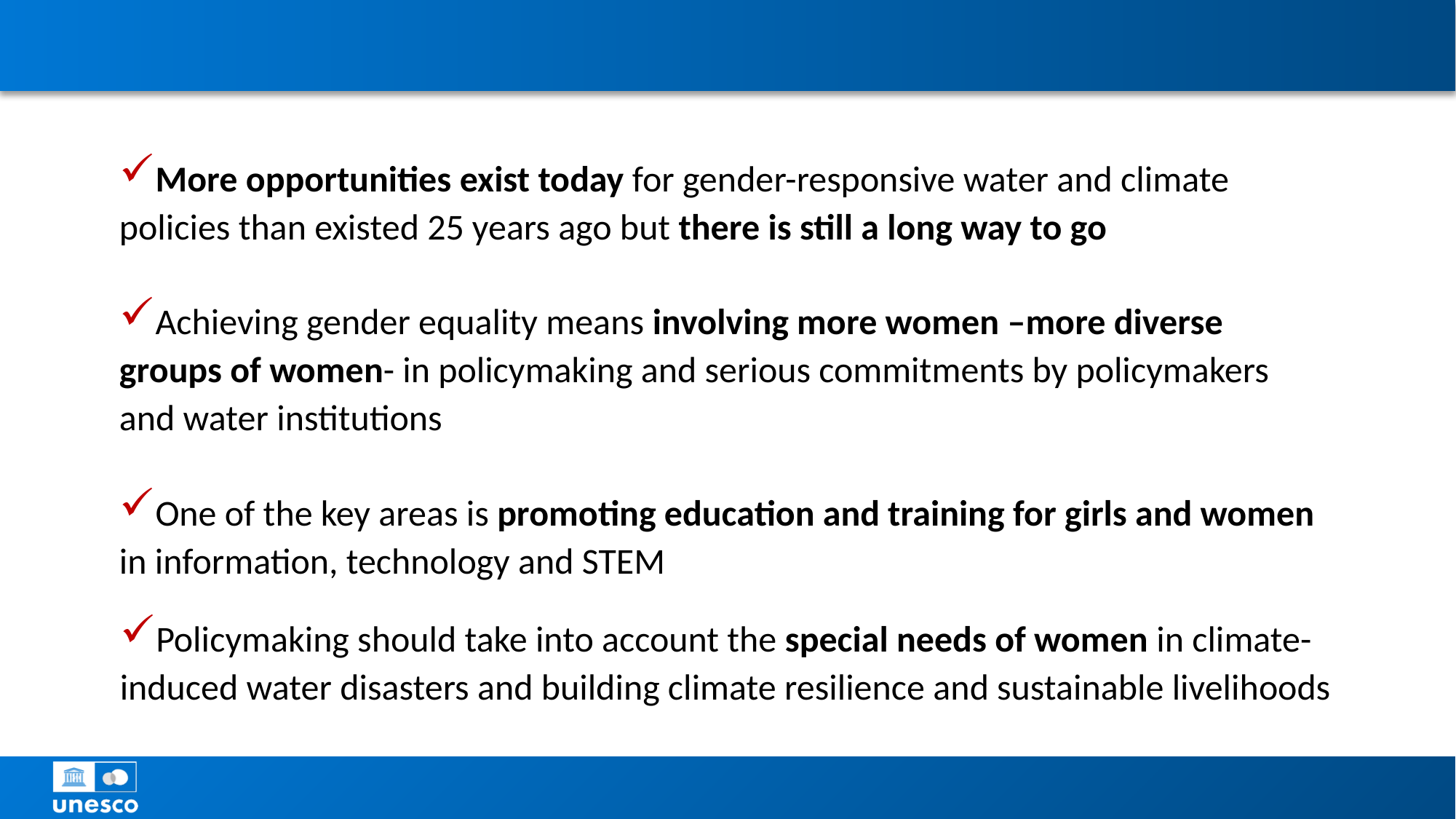

# TRANSFORMATIVE ACTIONS TO ACCELERATE GENDER EQUALITY IN THE WATER DOMAIN
More opportunities exist today for gender-responsive water and climate policies than existed 25 years ago but there is still a long way to go
Achieving gender equality means involving more women –more diverse groups of women- in policymaking and serious commitments by policymakers and water institutions
One of the key areas is promoting education and training for girls and women in information, technology and STEM
Policymaking should take into account the special needs of women in climate-induced water disasters and building climate resilience and sustainable livelihoods